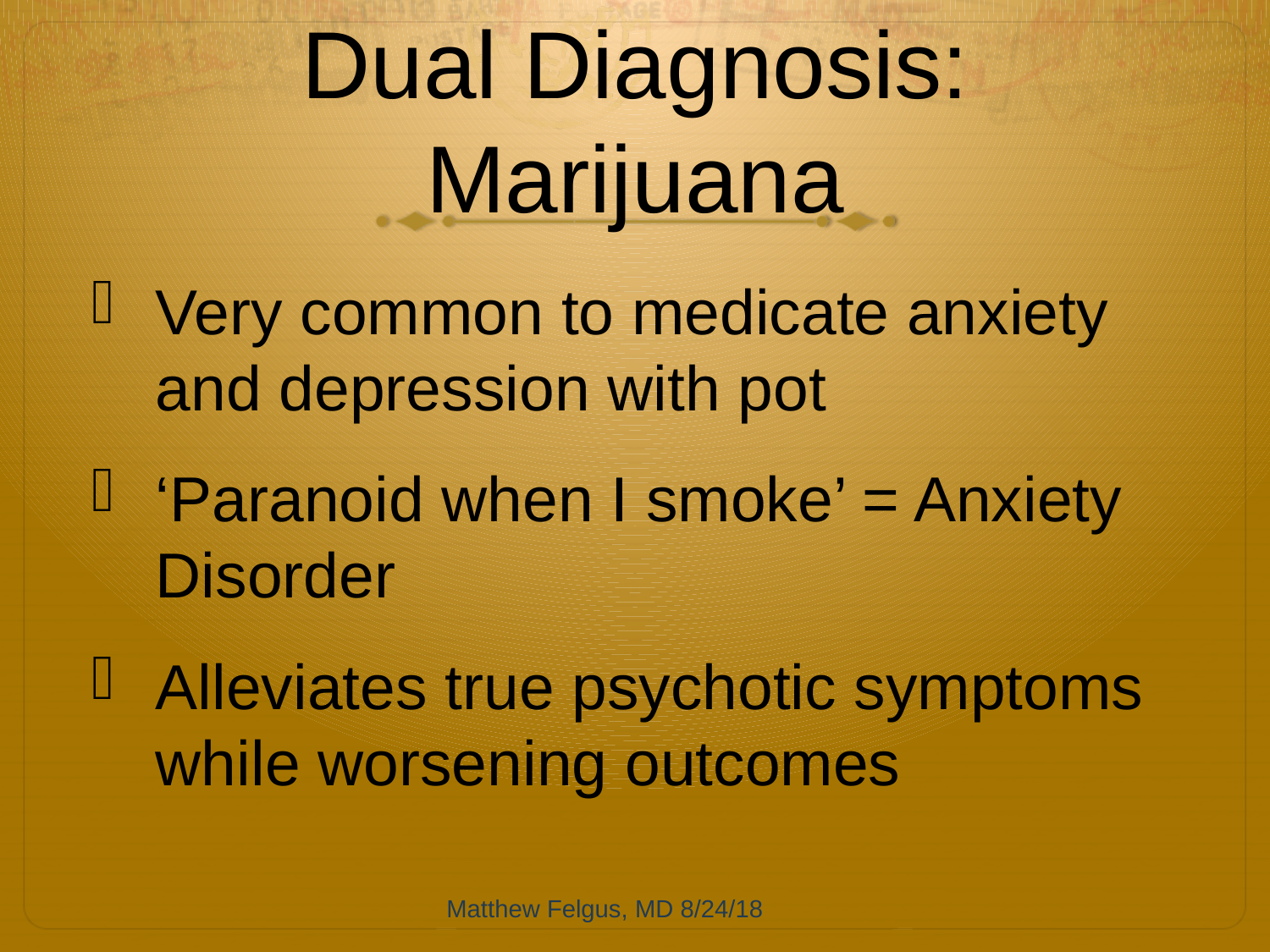

# Dual Diagnosis: Marijuana
Very common to medicate anxiety and depression with pot
‘Paranoid when I smoke’ = Anxiety Disorder
Alleviates true psychotic symptoms while worsening outcomes
Matthew Felgus, MD 8/24/18